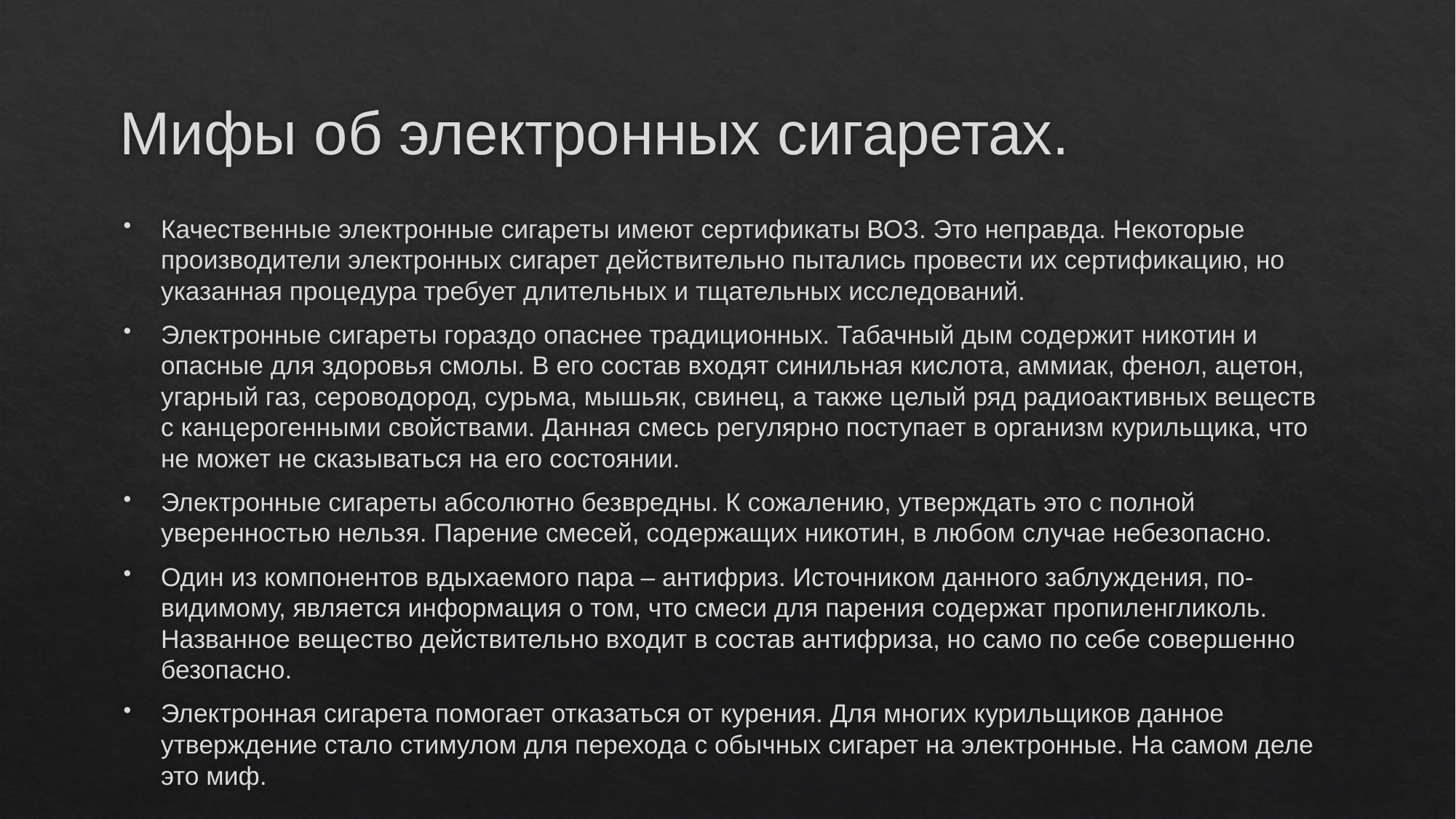

# Мифы об электронных сигаретах.
Качественные электронные сигареты имеют сертификаты ВОЗ. Это неправда. Некоторые производители электронных сигарет действительно пытались провести их сертификацию, но указанная процедура требует длительных и тщательных исследований.
Электронные сигареты гораздо опаснее традиционных. Табачный дым содержит никотин и опасные для здоровья смолы. В его состав входят синильная кислота, аммиак, фенол, ацетон, угарный газ, сероводород, сурьма, мышьяк, свинец, а также целый ряд радиоактивных веществ с канцерогенными свойствами. Данная смесь регулярно поступает в организм курильщика, что не может не сказываться на его состоянии.
Электронные сигареты абсолютно безвредны. К сожалению, утверждать это с полной уверенностью нельзя. Парение смесей, содержащих никотин, в любом случае небезопасно.
Один из компонентов вдыхаемого пара – антифриз. Источником данного заблуждения, по-видимому, является информация о том, что смеси для парения содержат пропиленгликоль. Названное вещество действительно входит в состав антифриза, но само по себе совершенно безопасно.
Электронная сигарета помогает отказаться от курения. Для многих курильщиков данное утверждение стало стимулом для перехода с обычных сигарет на электронные. На самом деле это миф.